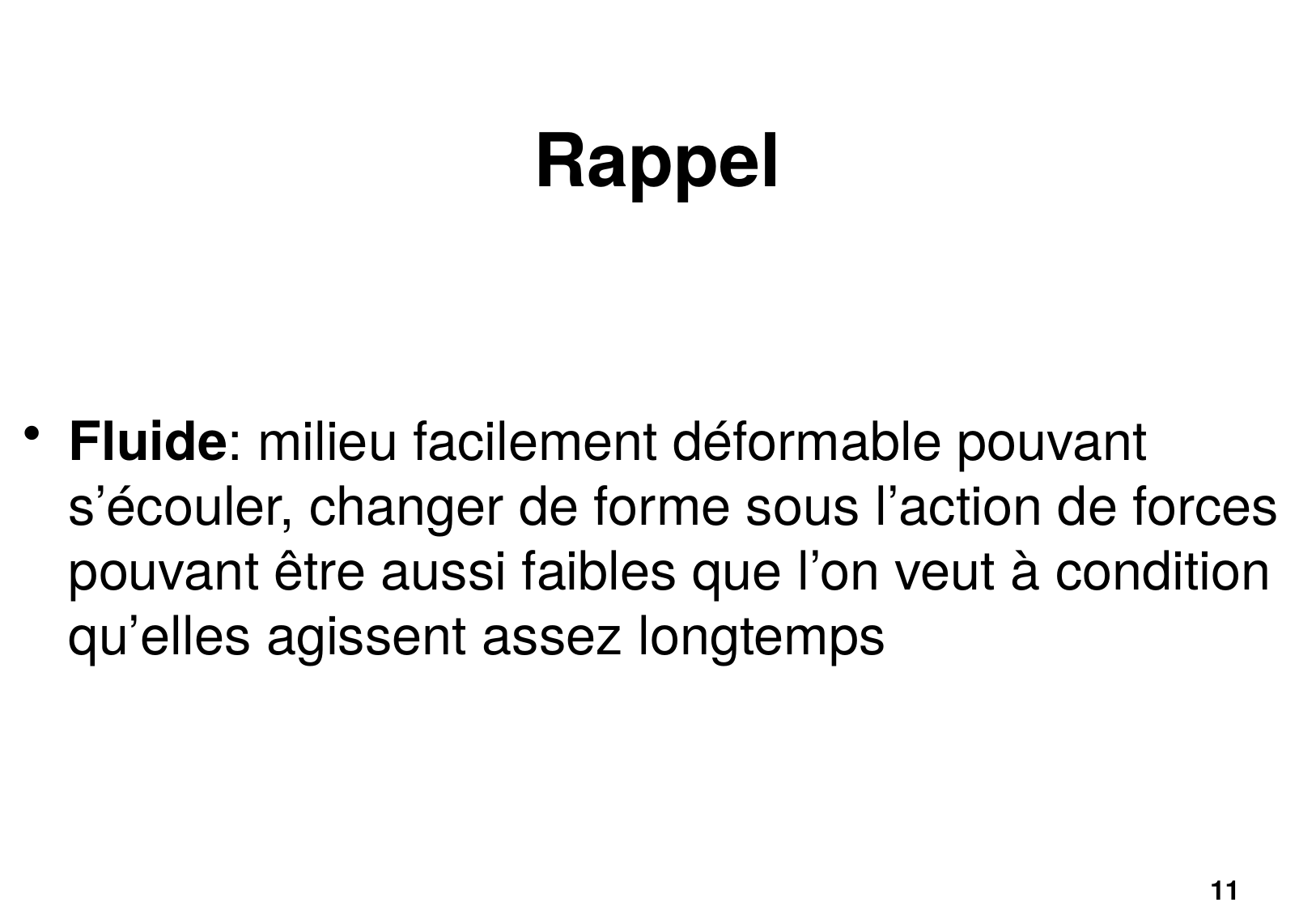

# Rappel
Fluide: milieu facilement déformable pouvant s’écouler, changer de forme sous l’action de forces pouvant être aussi faibles que l’on veut à condition qu’elles agissent assez longtemps